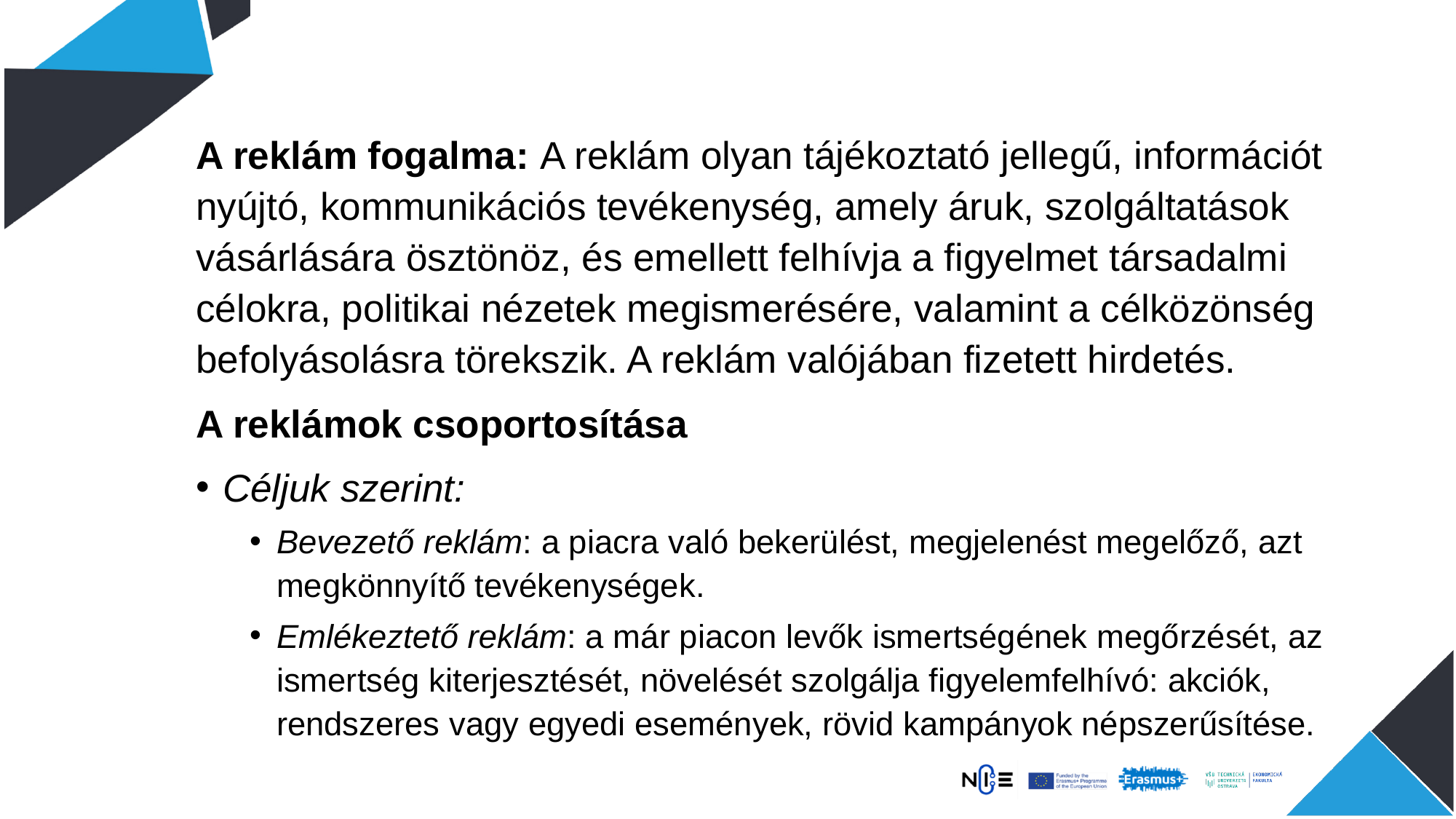

A reklám fogalma: A reklám olyan tájékoztató jellegű, információt nyújtó, kommunikációs tevékenység, amely áruk, szolgáltatások vásárlására ösztönöz, és emellett felhívja a figyelmet társadalmi célokra, politikai nézetek megismerésére, valamint a célközönség befolyásolásra törekszik. A reklám valójában fizetett hirdetés.
A reklámok csoportosítása
Céljuk szerint:
Bevezető reklám: a piacra való bekerülést, megjelenést megelőző, azt megkönnyítő tevékenységek.
Emlékeztető reklám: a már piacon levők ismertségének megőrzését, az ismertség kiterjesztését, növelését szolgálja figyelemfelhívó: akciók, rendszeres vagy egyedi események, rövid kampányok népszerűsítése.